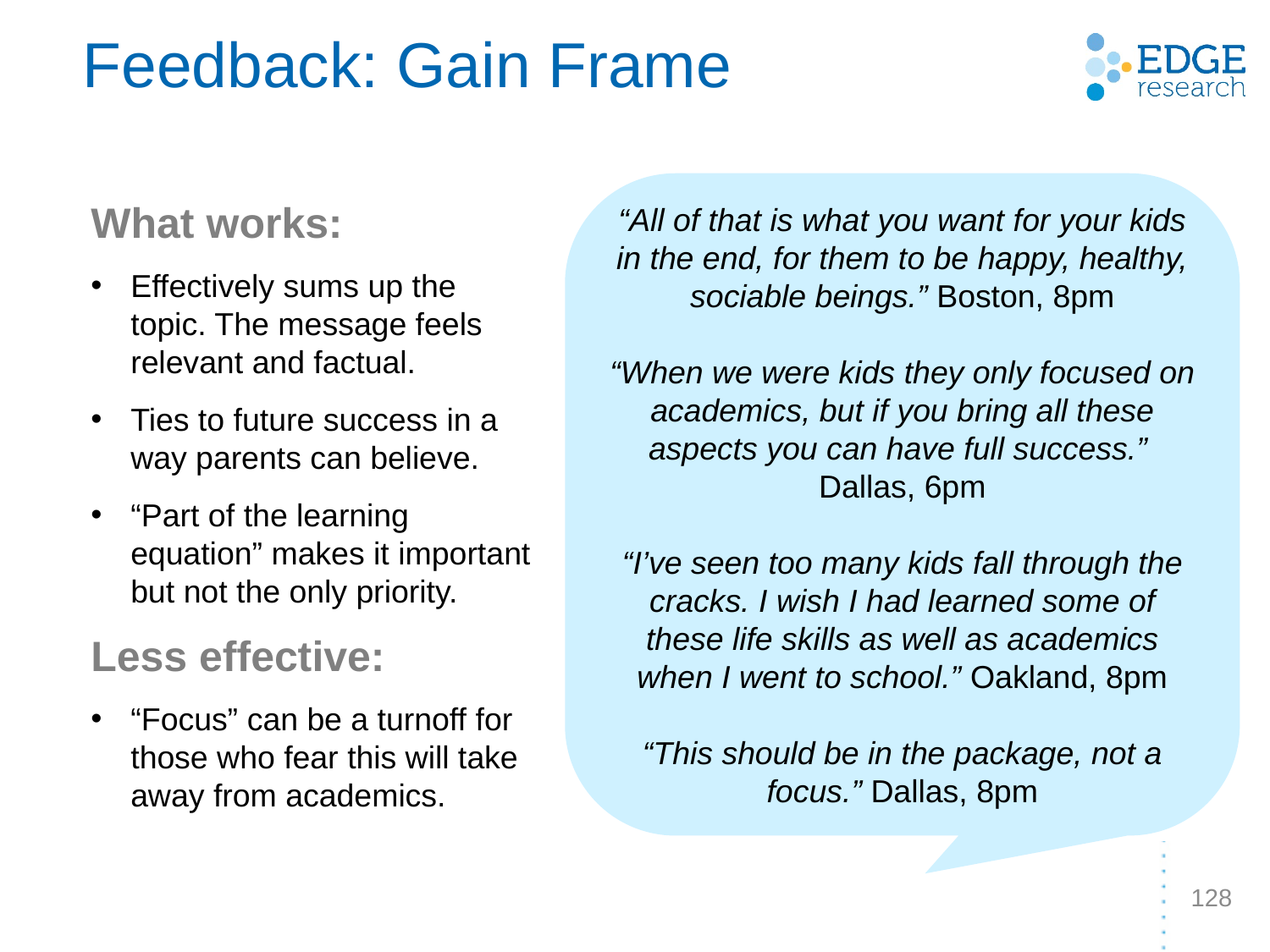

# Feedback: Gain Frame
What works:
Effectively sums up the topic. The message feels relevant and factual.
Ties to future success in a way parents can believe.
“Part of the learning equation” makes it important but not the only priority.
Less effective:
“Focus” can be a turnoff for those who fear this will take away from academics.
“All of that is what you want for your kids in the end, for them to be happy, healthy, sociable beings.” Boston, 8pm

“When we were kids they only focused on academics, but if you bring all these aspects you can have full success.”
Dallas, 6pm

“I’ve seen too many kids fall through the cracks. I wish I had learned some of these life skills as well as academics when I went to school.” Oakland, 8pm

“This should be in the package, not a focus.” Dallas, 8pm
128